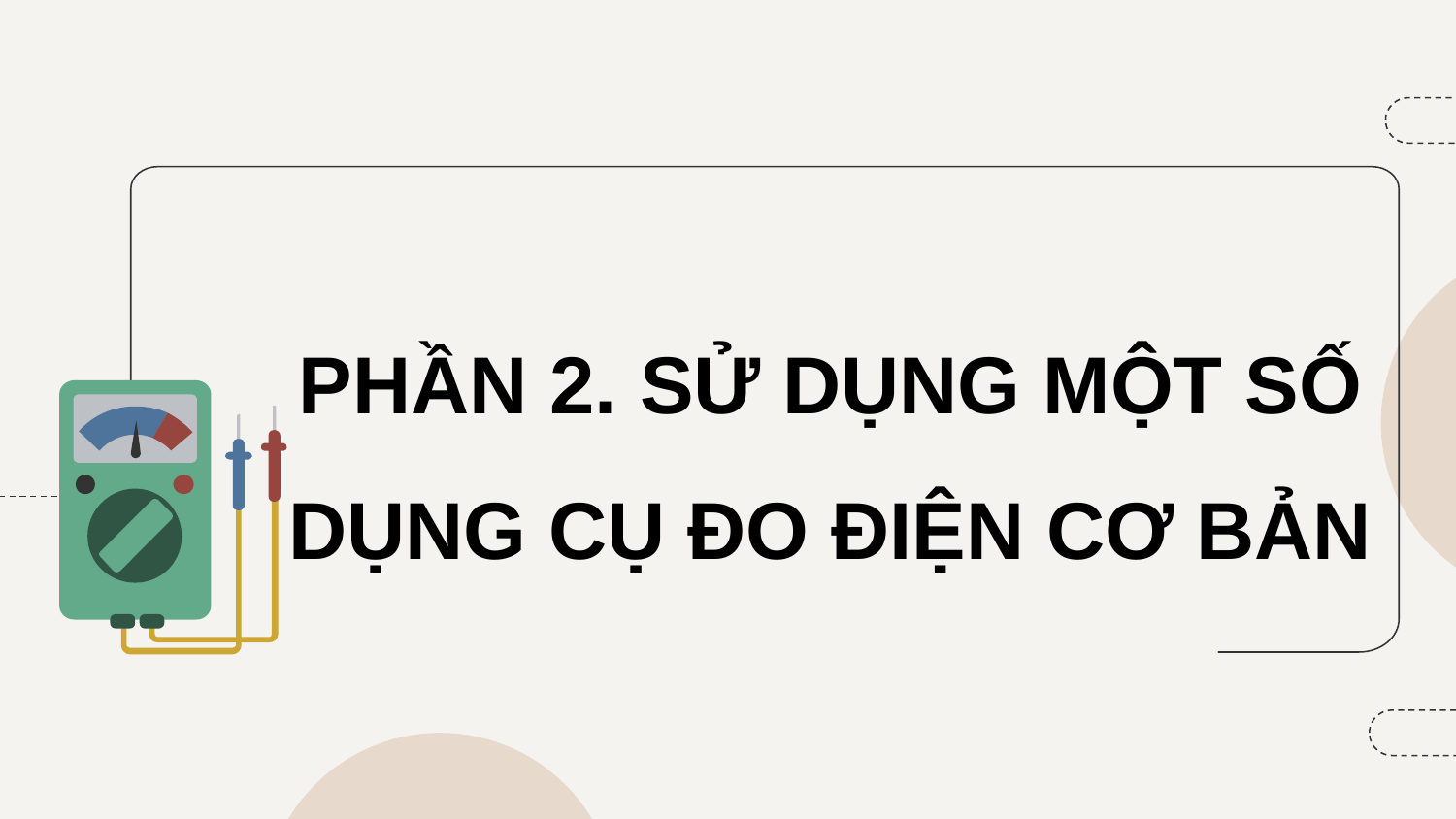

PHẦN 2. SỬ DỤNG MỘT SỐ DỤNG CỤ ĐO ĐIỆN CƠ BẢN